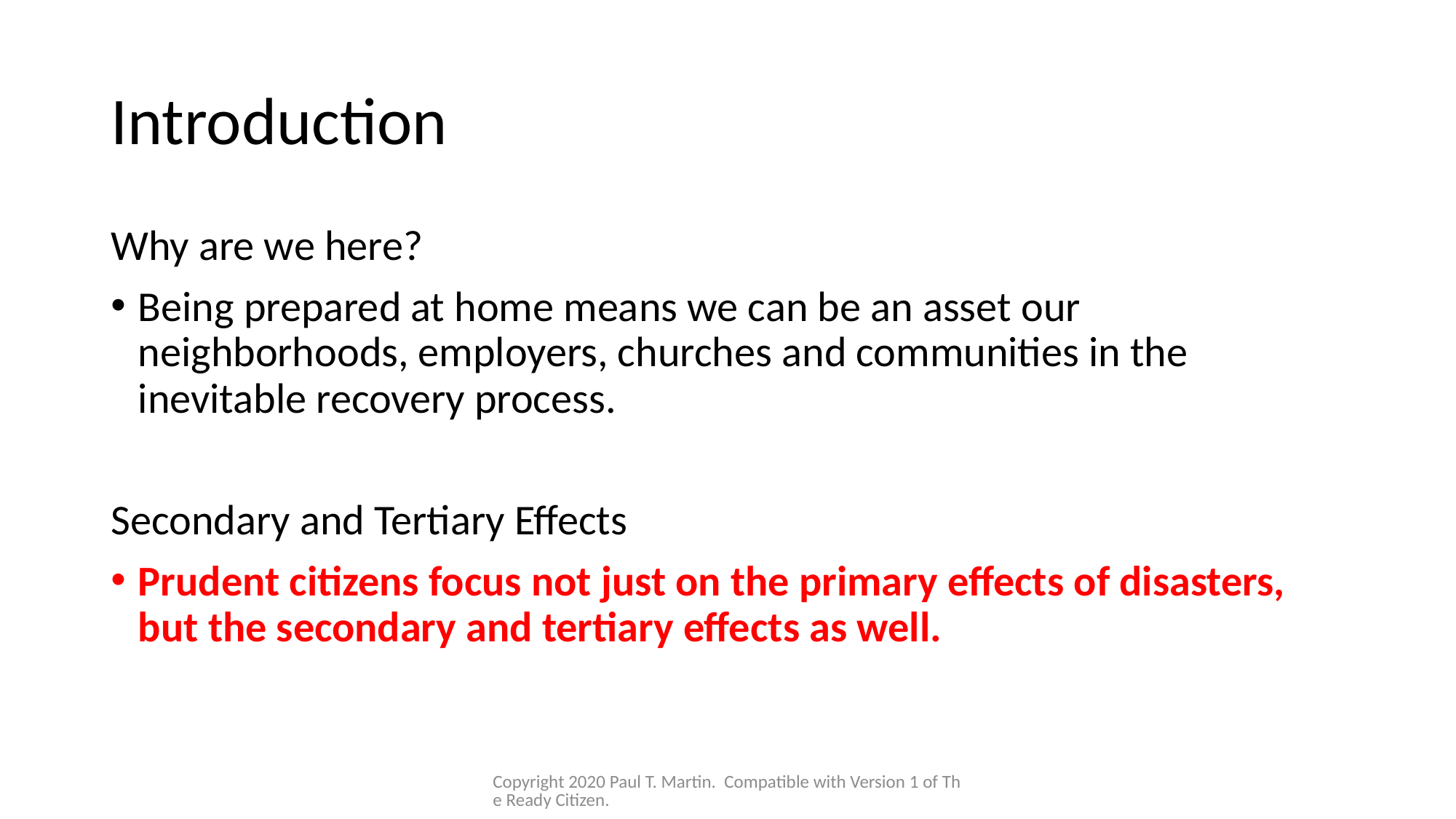

# Introduction
Why are we here?
Being prepared at home means we can be an asset our neighborhoods, employers, churches and communities in the inevitable recovery process.

Secondary and Tertiary Effects
Prudent citizens focus not just on the primary effects of disasters, but the secondary and tertiary effects as well.
Copyright 2020 Paul T. Martin.  Compatible with Version 1 of The Ready Citizen.